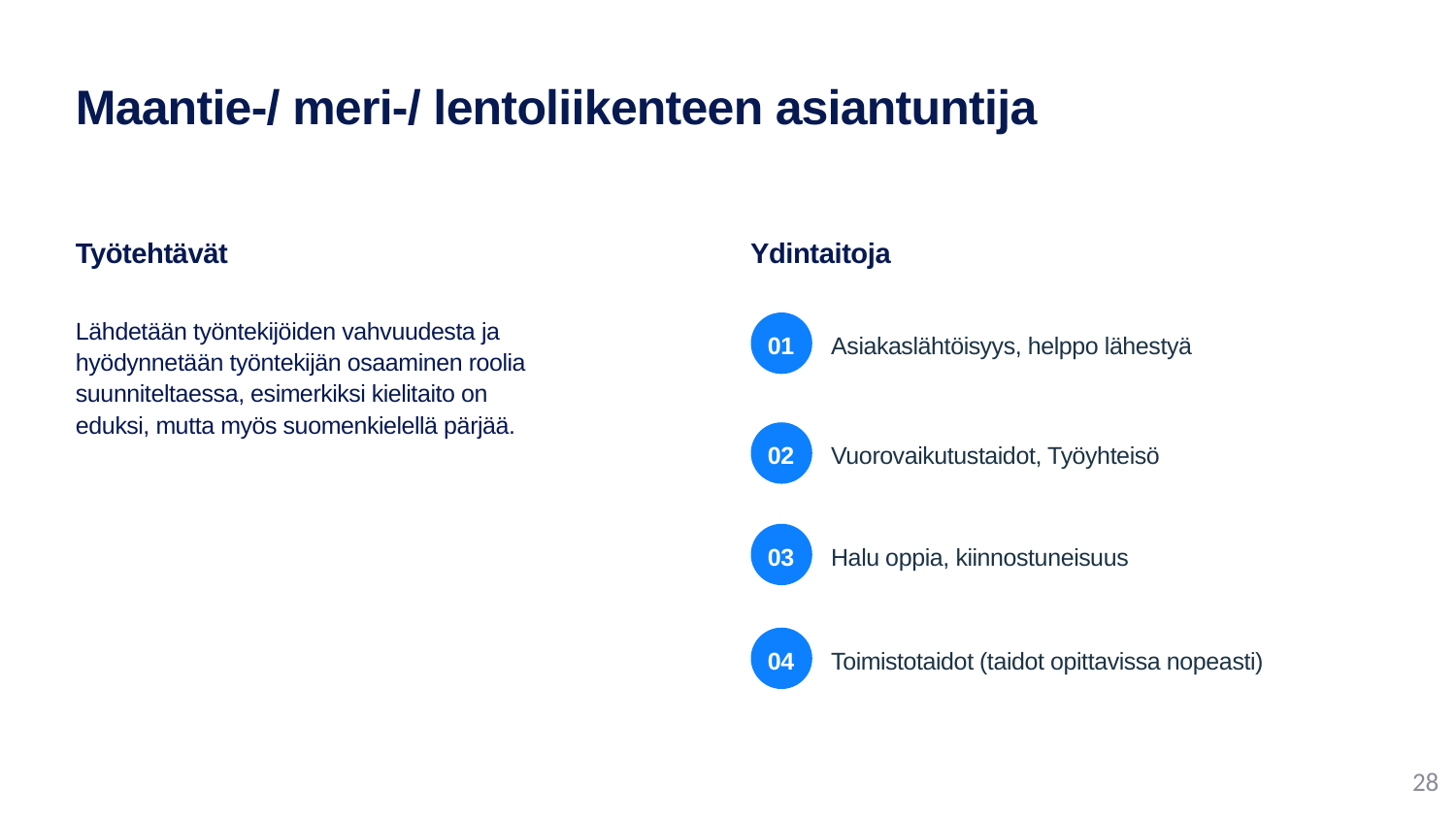

Maantie-/ meri-/ lentoliikenteen asiantuntija​
Työtehtävät
Ydintaitoja

Lähdetään työntekijöiden vahvuudesta ja hyödynnetään työntekijän osaaminen roolia suunniteltaessa, esimerkiksi kielitaito on eduksi, mutta myös suomenkielellä pärjää.​
Asiakaslähtöisyys, helppo lähestyä​
01

Vuorovaikutustaidot, Työyhteisö ​
02

Halu oppia, kiinnostuneisuus​
03

Toimistotaidot (taidot opittavissa nopeasti)​
04
28